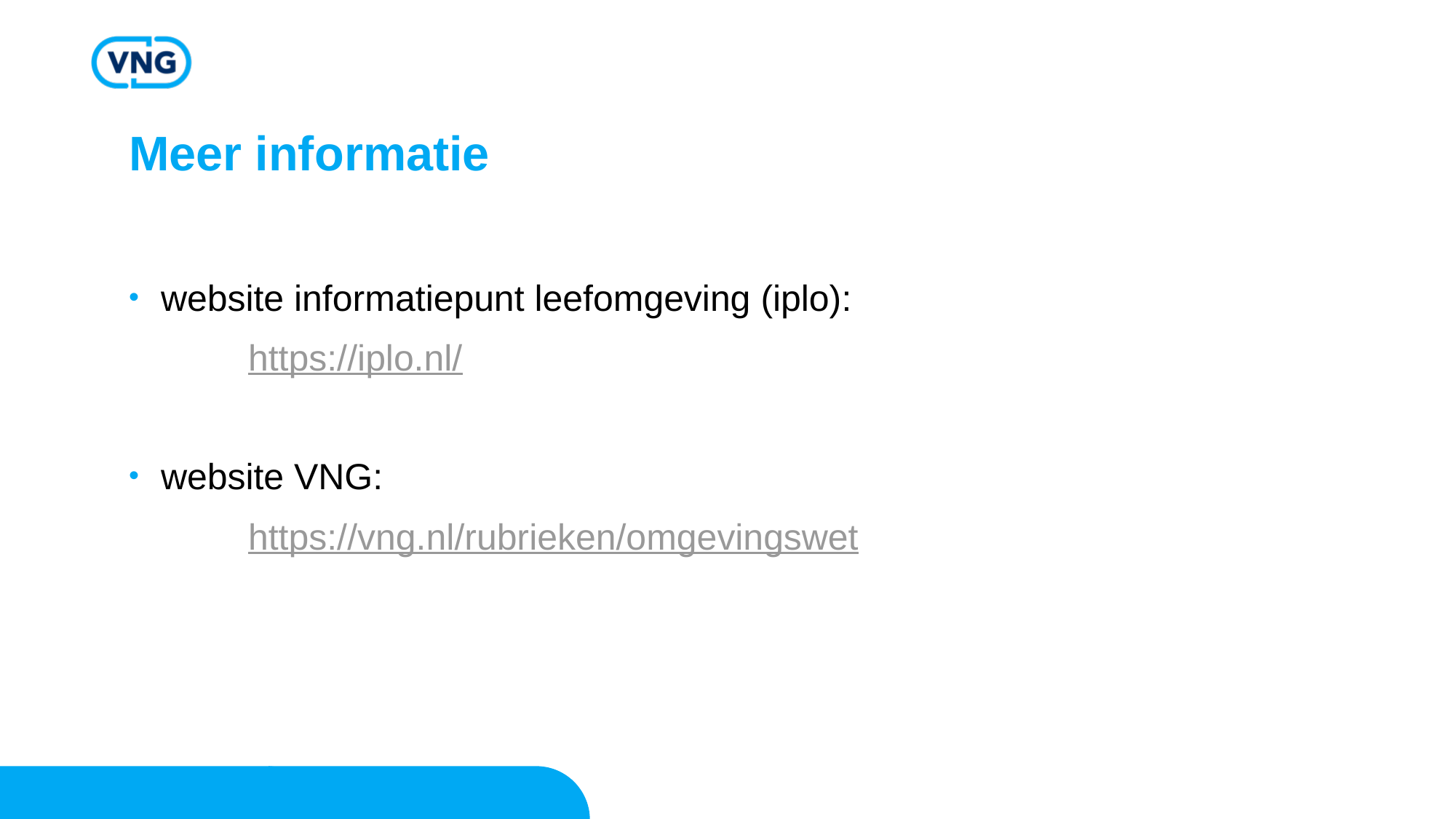

# Meer informatie

website informatiepunt leefomgeving (iplo):
	 https://iplo.nl/

website VNG:
	 https://vng.nl/rubrieken/omgevingswet